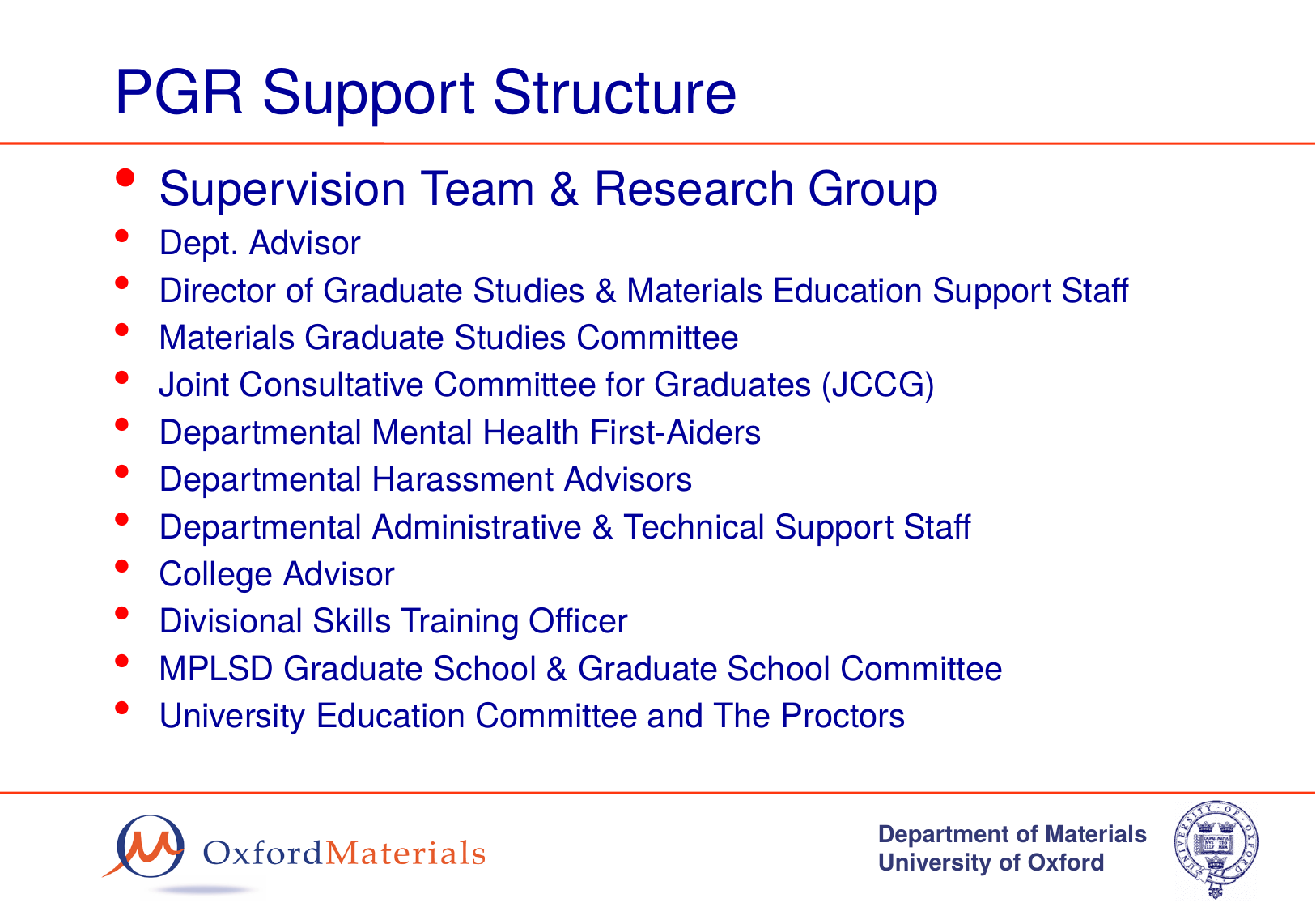

# PGR Support Structure
Supervision Team & Research Group
Dept. Advisor
Director of Graduate Studies & Materials Education Support Staff
Materials Graduate Studies Committee
Joint Consultative Committee for Graduates (JCCG)
Departmental Mental Health First-Aiders
Departmental Harassment Advisors
Departmental Administrative & Technical Support Staff
College Advisor
Divisional Skills Training Officer
MPLSD Graduate School & Graduate School Committee
University Education Committee and The Proctors